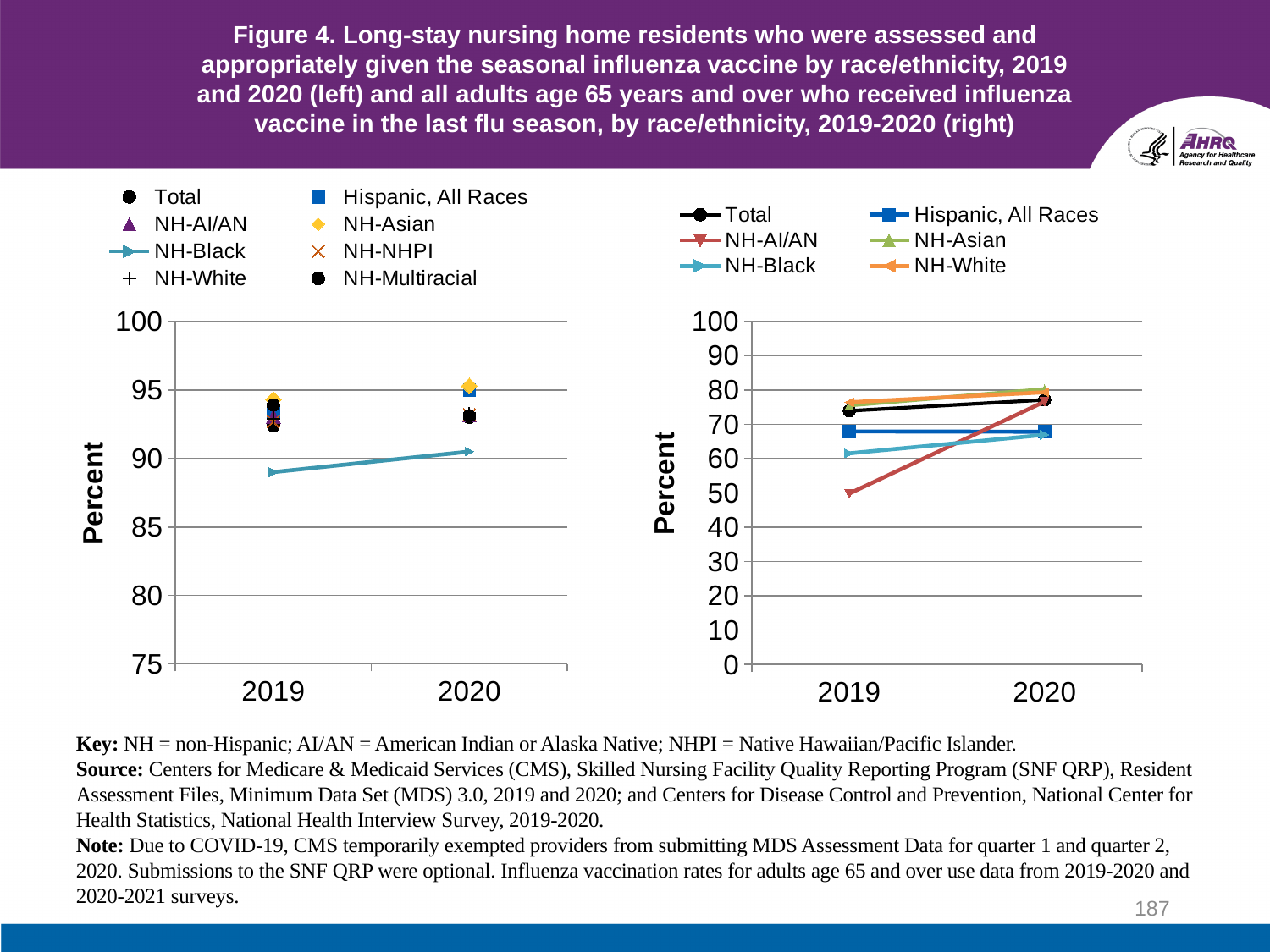

# Figure 4. Long-stay nursing home residents who were assessed and appropriately given the seasonal influenza vaccine by race/ethnicity, 2019 and 2020 (left) and all adults age 65 years and over who received influenza vaccine in the last flu season, by race/ethnicity, 2019-2020 (right)

### Chart

| Category | Total | Hispanic, All Races | NH-AI/AN | NH-Asian | NH-Black | NH-NHPI | NH-White | NH-Multiracial |
|---|---|---|---|---|---|---|---|---|
| 2019 | 92.4 | 93.4 | 93.1 | 94.3 | 89.0 | 92.7 | 92.9 | 93.9 |
| 2020 | 93.0 | 95.0 | 93.2 | 95.3 | 90.5 | 93.2 | 93.3 | 93.1 |

### Chart

| Category | Total | Hispanic, All Races | NH-AI/AN | NH-Asian | NH-Black | NH-White |
|---|---|---|---|---|---|---|
| 2019 | 73.9 | 67.9 | 49.8 | 75.5 | 61.5 | 76.4 |
| 2020 | 77.1 | 67.8 | 76.6 | 80.2 | 66.9 | 79.3 |
Key: NH = non-Hispanic; AI/AN = American Indian or Alaska Native; NHPI = Native Hawaiian/Pacific Islander.
Source: Centers for Medicare & Medicaid Services (CMS), Skilled Nursing Facility Quality Reporting Program (SNF QRP), Resident Assessment Files, Minimum Data Set (MDS) 3.0, 2019 and 2020; and Centers for Disease Control and Prevention, National Center for Health Statistics, National Health Interview Survey, 2019-2020.
Note: Due to COVID-19, CMS temporarily exempted providers from submitting MDS Assessment Data for quarter 1 and quarter 2, 2020. Submissions to the SNF QRP were optional. Influenza vaccination rates for adults age 65 and over use data from 2019-2020 and 2020-2021 surveys.
187